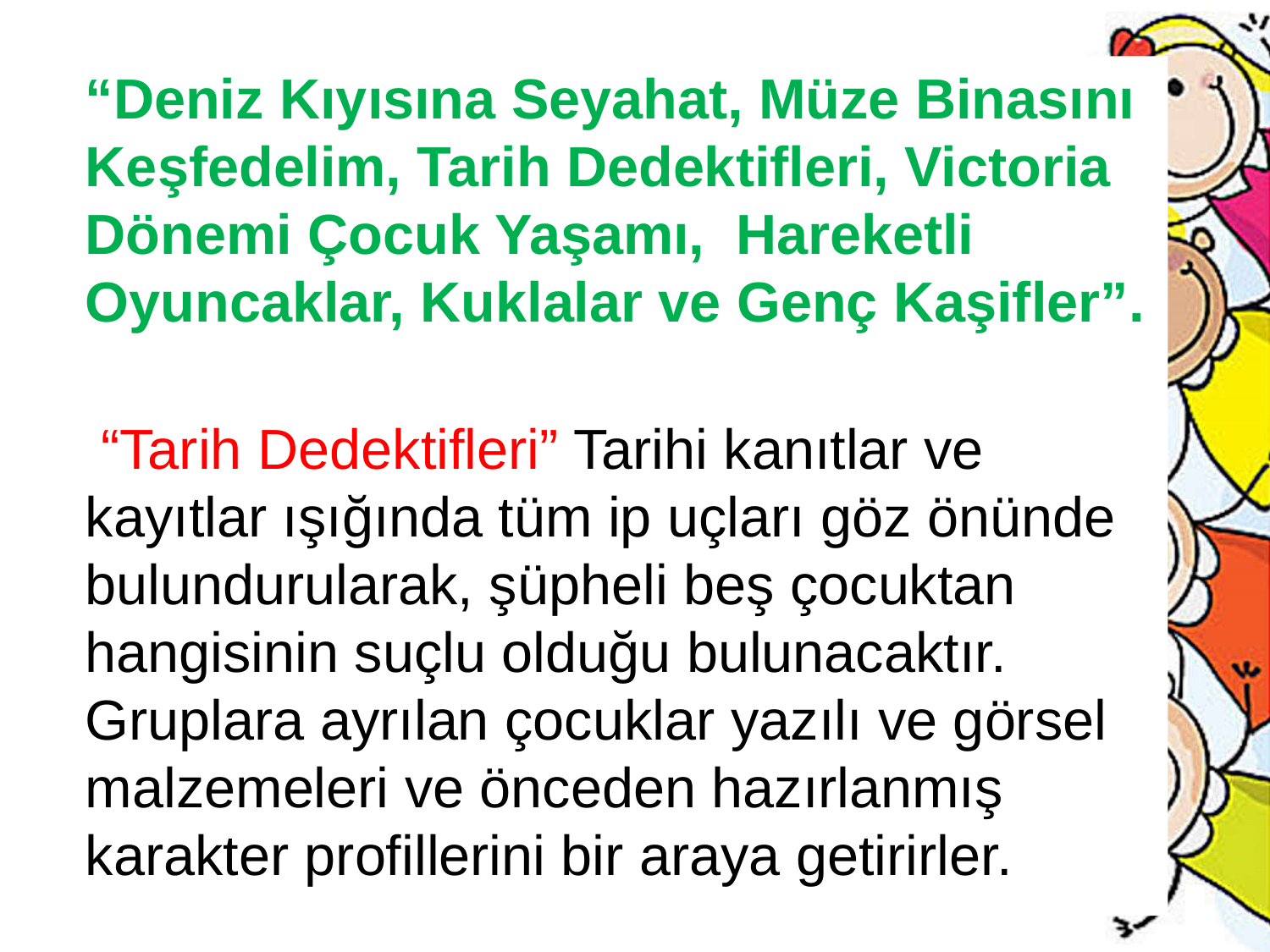

“Deniz Kıyısına Seyahat, Müze Binasını Keşfedelim, Tarih Dedektifleri, Victoria Dönemi Çocuk Yaşamı,  Hareketli Oyuncaklar, Kuklalar ve Genç Kaşifler”.
	 “Tarih Dedektifleri” Tarihi kanıtlar ve kayıtlar ışığında tüm ip uçları göz önünde bulundurularak, şüpheli beş çocuktan hangisinin suçlu olduğu bulunacaktır. Gruplara ayrılan çocuklar yazılı ve görsel malzemeleri ve önceden hazırlanmış karakter profillerini bir araya getirirler.